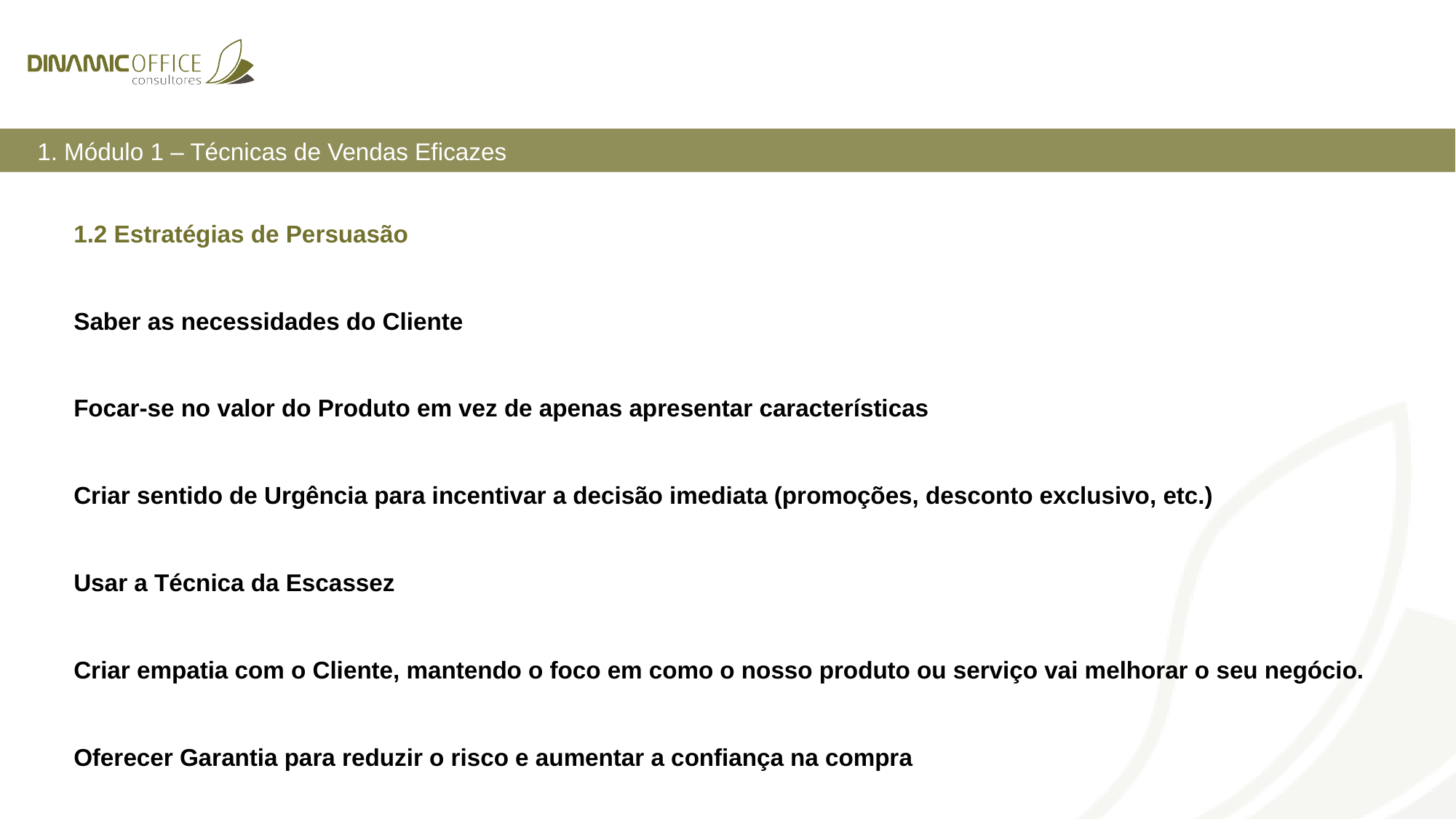

1. Módulo 1 – Técnicas de Vendas Eficazes
1.2 Estratégias de Persuasão

Saber as necessidades do Cliente

Focar-se no valor do Produto em vez de apenas apresentar características

Criar sentido de Urgência para incentivar a decisão imediata (promoções, desconto exclusivo, etc.)

Usar a Técnica da Escassez

Criar empatia com o Cliente, mantendo o foco em como o nosso produto ou serviço vai melhorar o seu negócio.

Oferecer Garantia para reduzir o risco e aumentar a confiança na compra